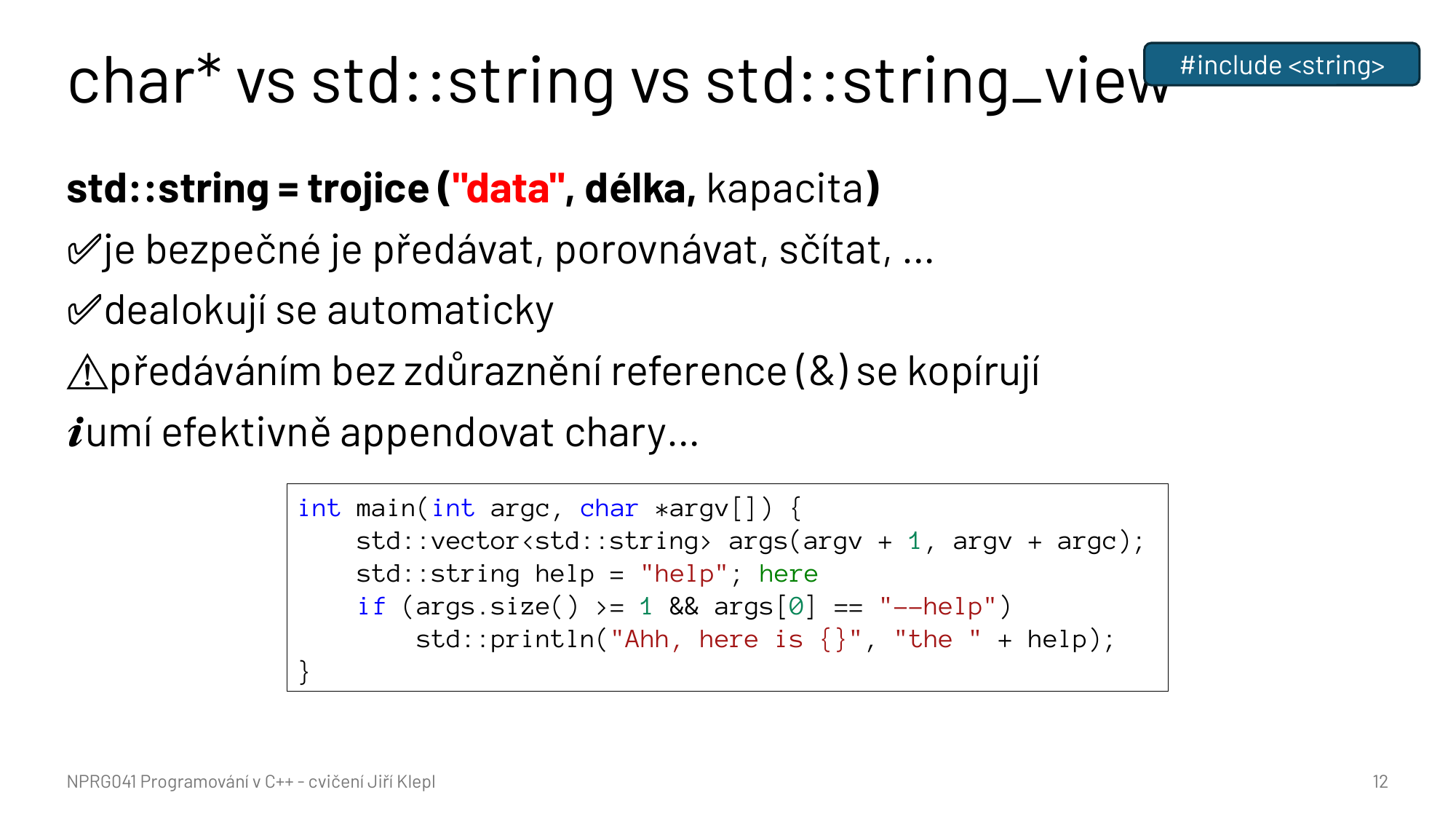

# char* vs std::string vs std::string_view
#include <string>
std::string = trojice ("data", délka, kapacita)
✅je bezpečné je předávat, porovnávat, sčítat, …
✅dealokují se automaticky
⚠️předáváním bez zdůraznění reference (&) se kopírují
ℹ️umí efektivně appendovat chary…
int main(int argc, char *argv[]) {
    std::vector<std::string> args(argv + 1, argv + argc);
    std::string help = "help"; here
    if (args.size() >= 1 && args[0] == "--help")
        std::println("Ahh, here is {}", "the " + help);
}
NPRG041 Programování v C++ - cvičení Jiří Klepl
12